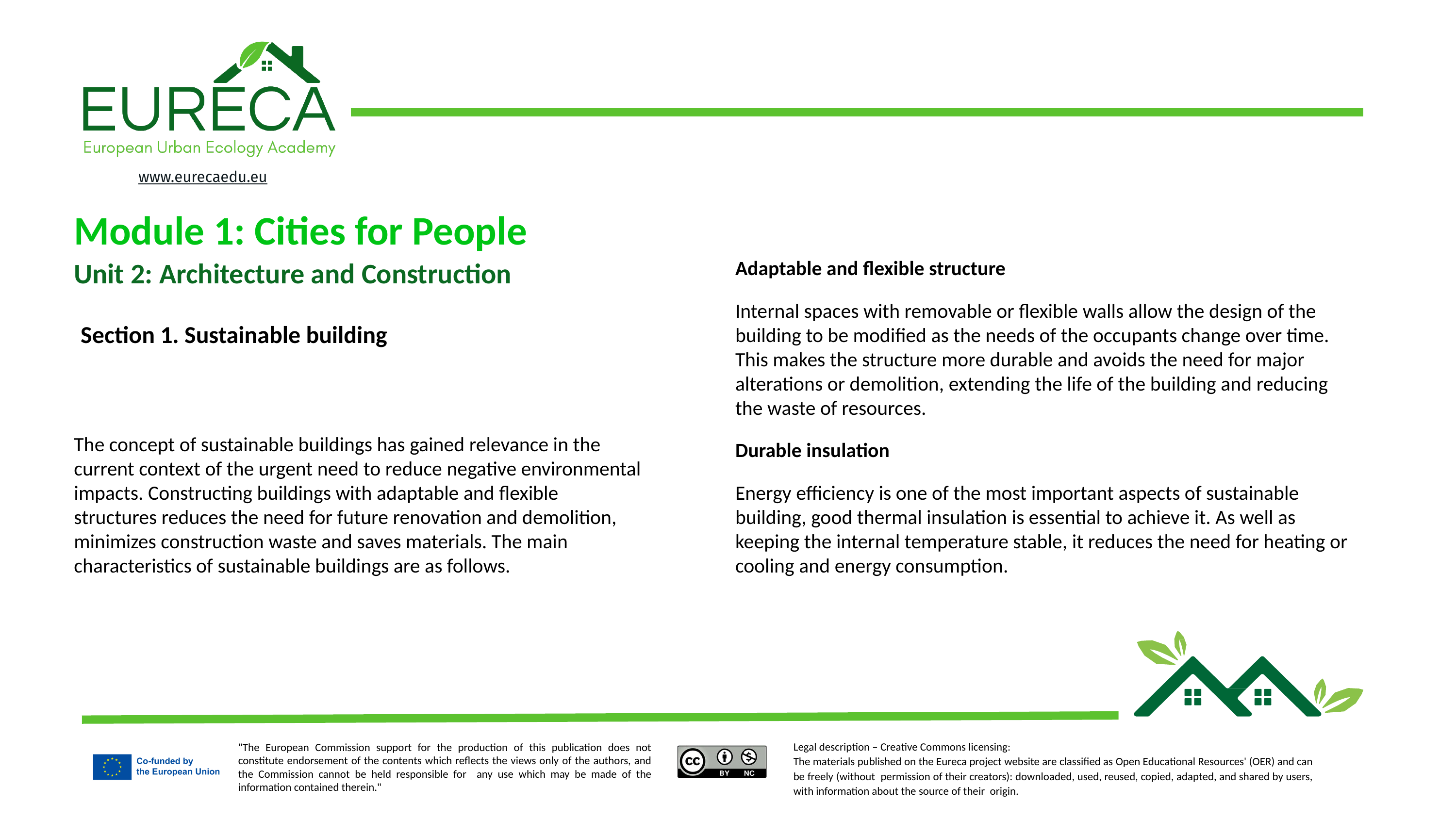

Module 1: Cities for People
Unit 2: Architecture and Construction
Adaptable and flexible structure
Internal spaces with removable or flexible walls allow the design of the building to be modified as the needs of the occupants change over time. This makes the structure more durable and avoids the need for major alterations or demolition, extending the life of the building and reducing the waste of resources.
Durable insulation
Energy efficiency is one of the most important aspects of sustainable building, good thermal insulation is essential to achieve it. As well as keeping the internal temperature stable, it reduces the need for heating or cooling and energy consumption.

Section 1. Sustainable building
The concept of sustainable buildings has gained relevance in the current context of the urgent need to reduce negative environmental impacts. Constructing buildings with adaptable and flexible structures reduces the need for future renovation and demolition, minimizes construction waste and saves materials. The main characteristics of sustainable buildings are as follows.